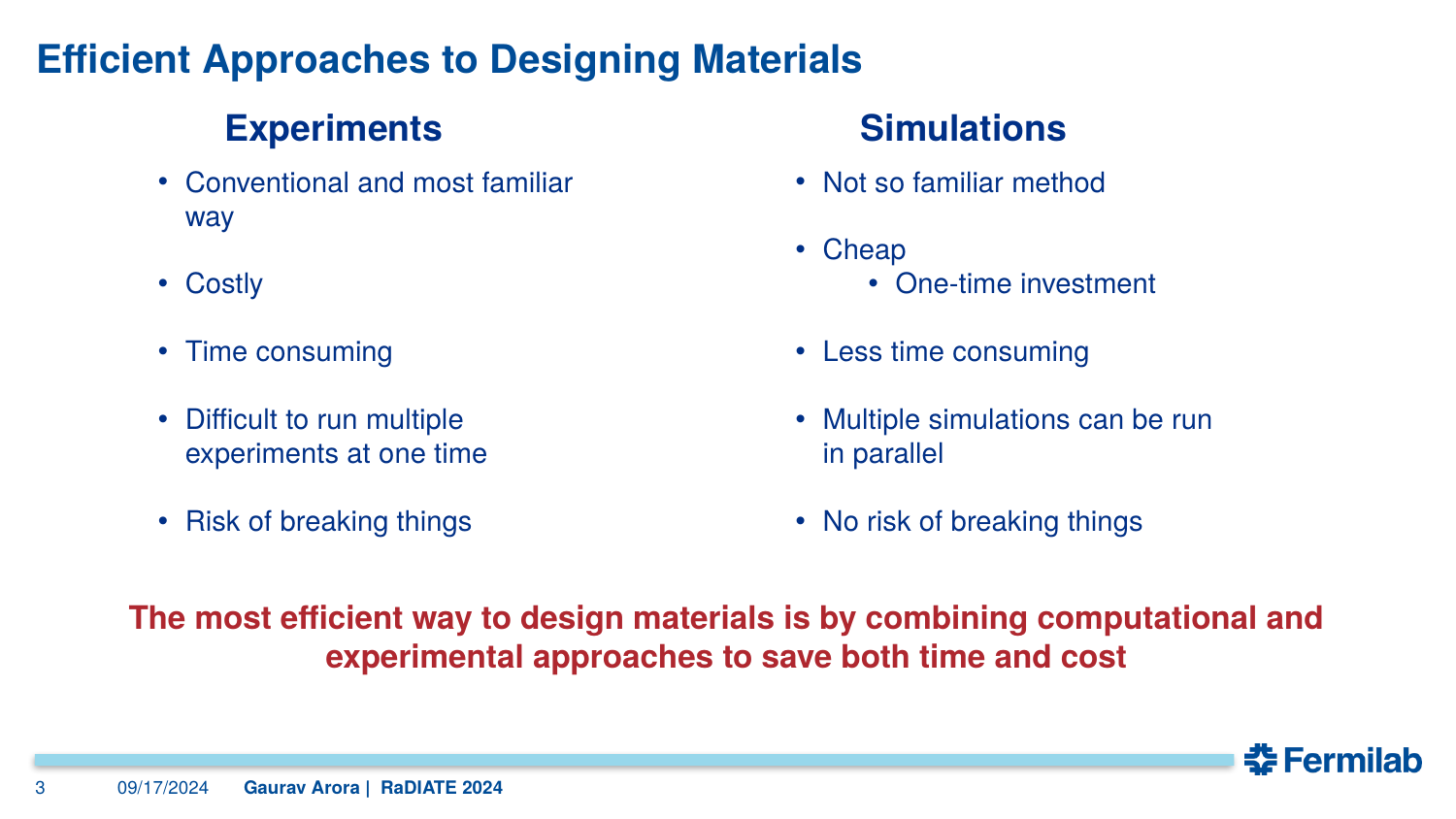

# Efficient Approaches to Designing Materials
Experiments
Simulations
Conventional and most familiar way

Costly

Time consuming

Difficult to run multiple experiments at one time

Risk of breaking things
Not so familiar method

Cheap
One-time investment

Less time consuming

Multiple simulations can be run in parallel

No risk of breaking things
The most efficient way to design materials is by combining computational and experimental approaches to save both time and cost
3
09/17/2024
Gaurav Arora |  RaDIATE 2024